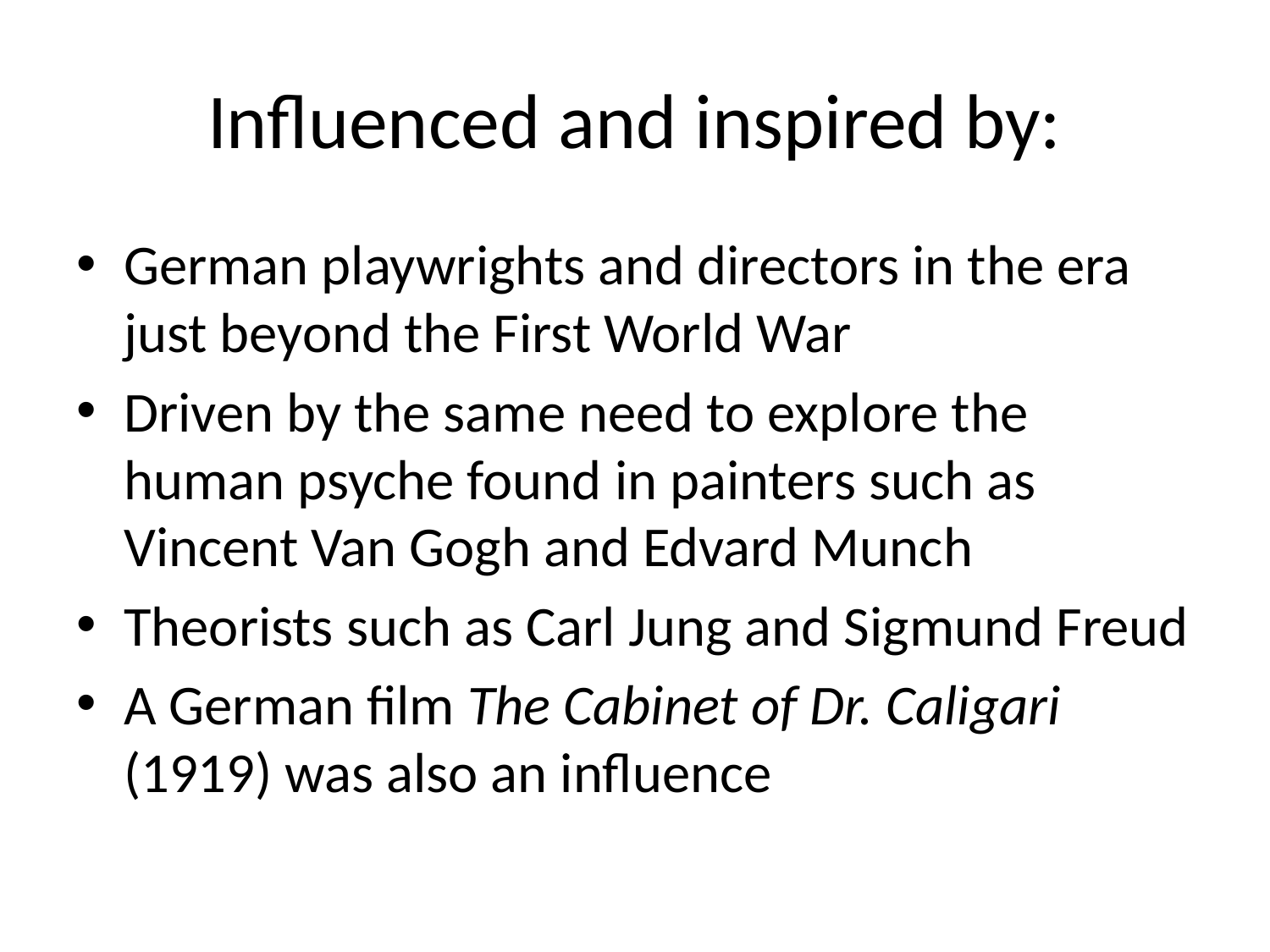

# Influenced and inspired by:
German playwrights and directors in the era just beyond the First World War
Driven by the same need to explore the human psyche found in painters such as Vincent Van Gogh and Edvard Munch
Theorists such as Carl Jung and Sigmund Freud
A German film The Cabinet of Dr. Caligari (1919) was also an influence